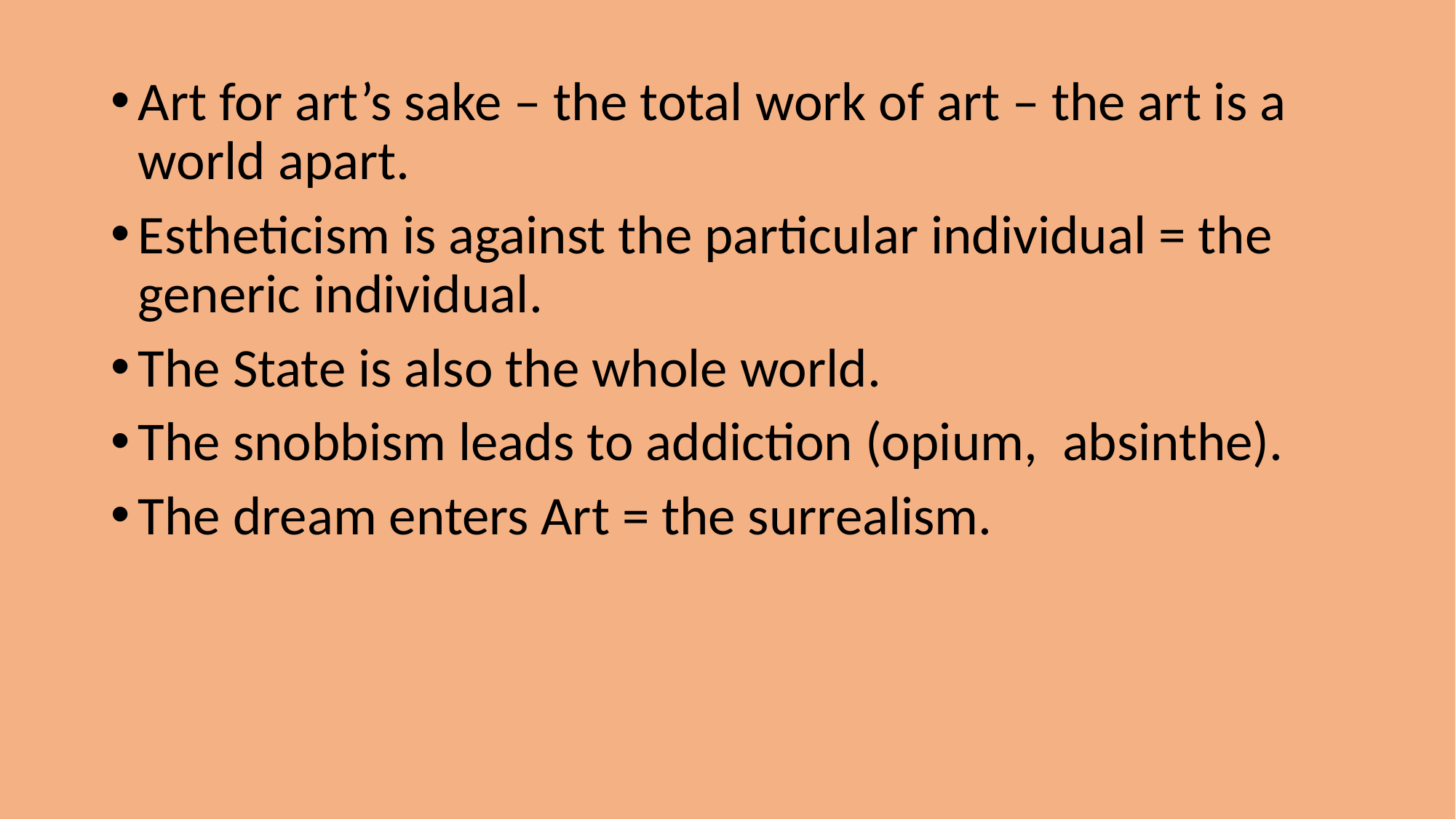

Art for art’s sake – the total work of art – the art is a world apart.
Estheticism is against the particular individual = the generic individual.
The State is also the whole world.
The snobbism leads to addiction (opium,  absinthe).
The dream enters Art = the surrealism.